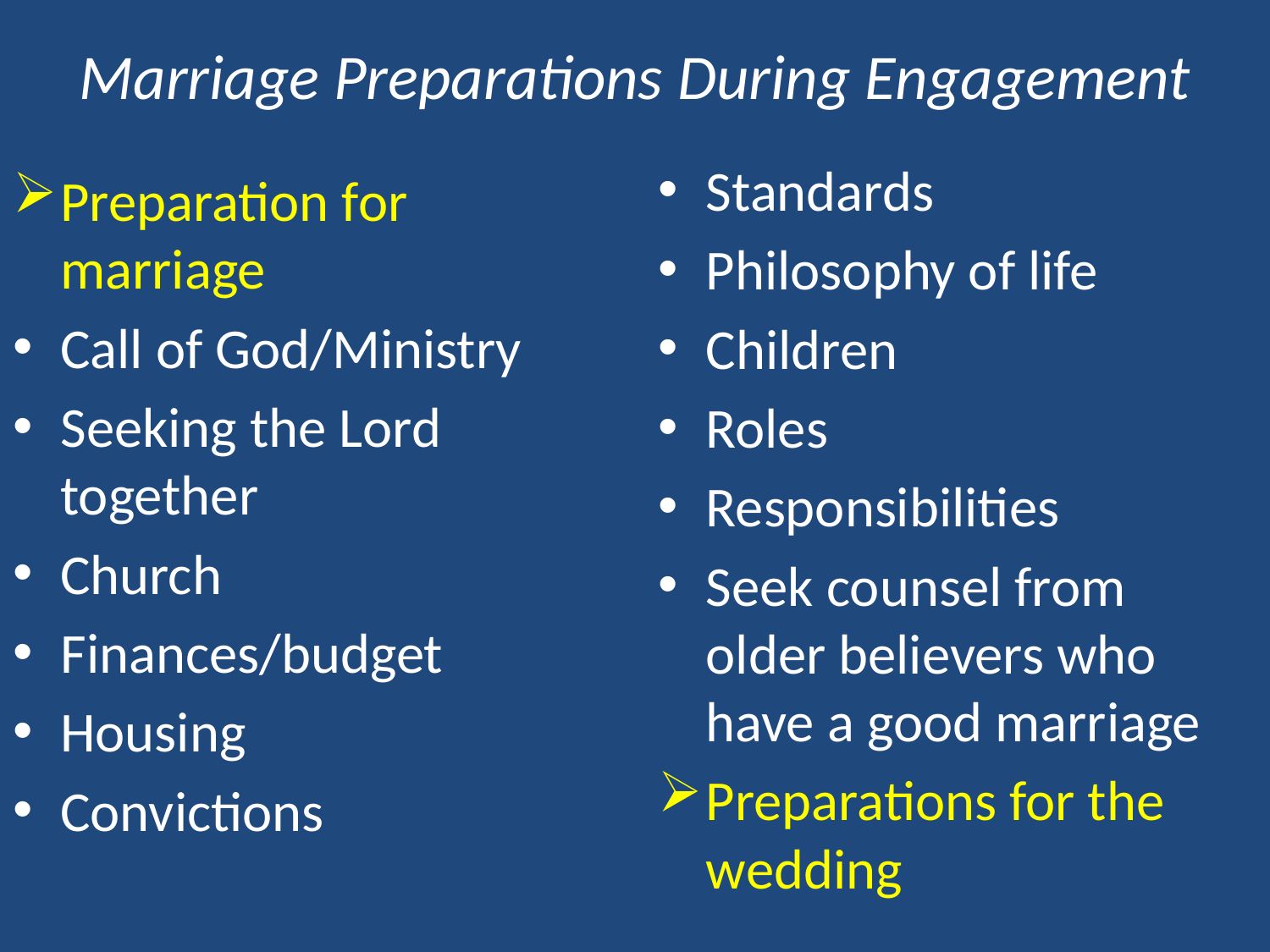

# Marriage Preparations During Engagement
Standards
Philosophy of life
Children
Roles
Responsibilities
Seek counsel from older believers who have a good marriage
Preparations for the wedding

Preparation for marriage
Call of God/Ministry
Seeking the Lord together
Church
Finances/budget
Housing
Convictions